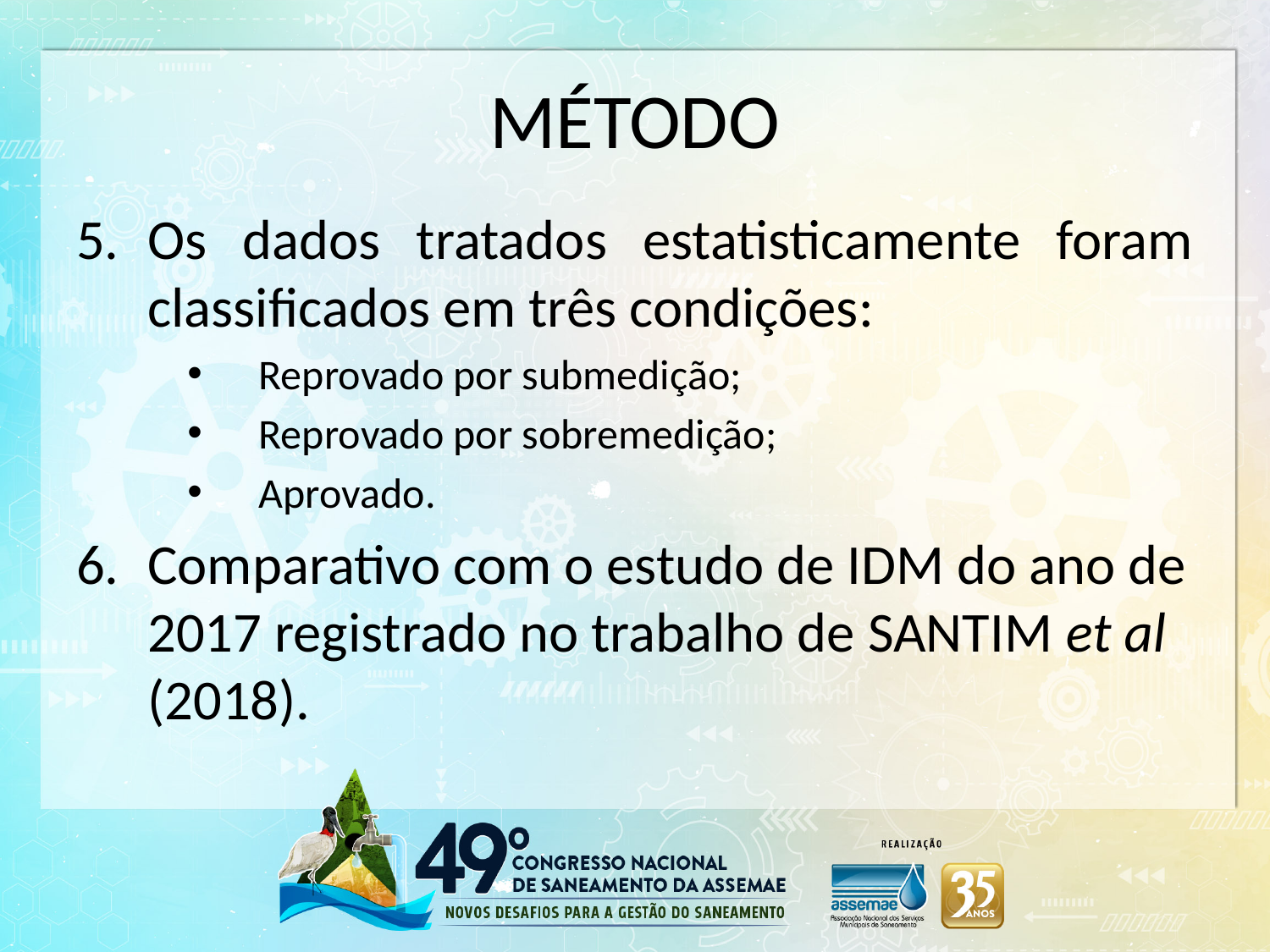

# MÉTODO
Os dados tratados estatisticamente foram classificados em três condições:
Reprovado por submedição;
Reprovado por sobremedição;
Aprovado.
Comparativo com o estudo de IDM do ano de 2017 registrado no trabalho de SANTIM et al (2018).